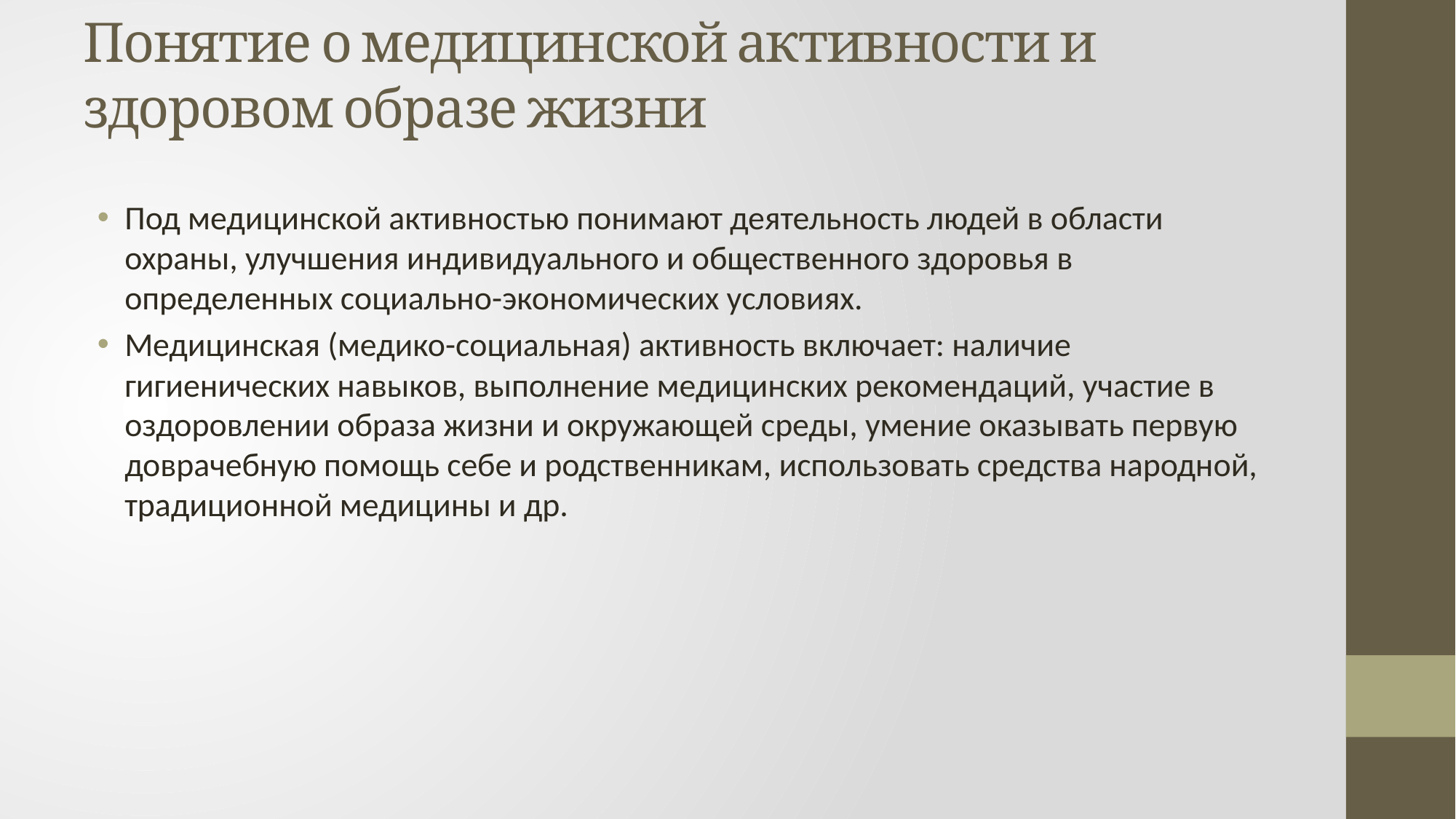

# Понятие о медицинской активности и здоровом образе жизни
Под медицинской активностью понимают деятельность людей в области охраны, улучшения индивидуального и общественного здоровья в определенных социально-экономических условиях.
Медицинская (медико-социальная) активность включает: наличие гигиенических навыков, выполнение медицинских рекомендаций, участие в оздоровлении образа жизни и окружающей среды, умение оказывать первую доврачебную помощь себе и родственникам, использовать средства народной, традиционной медицины и др.